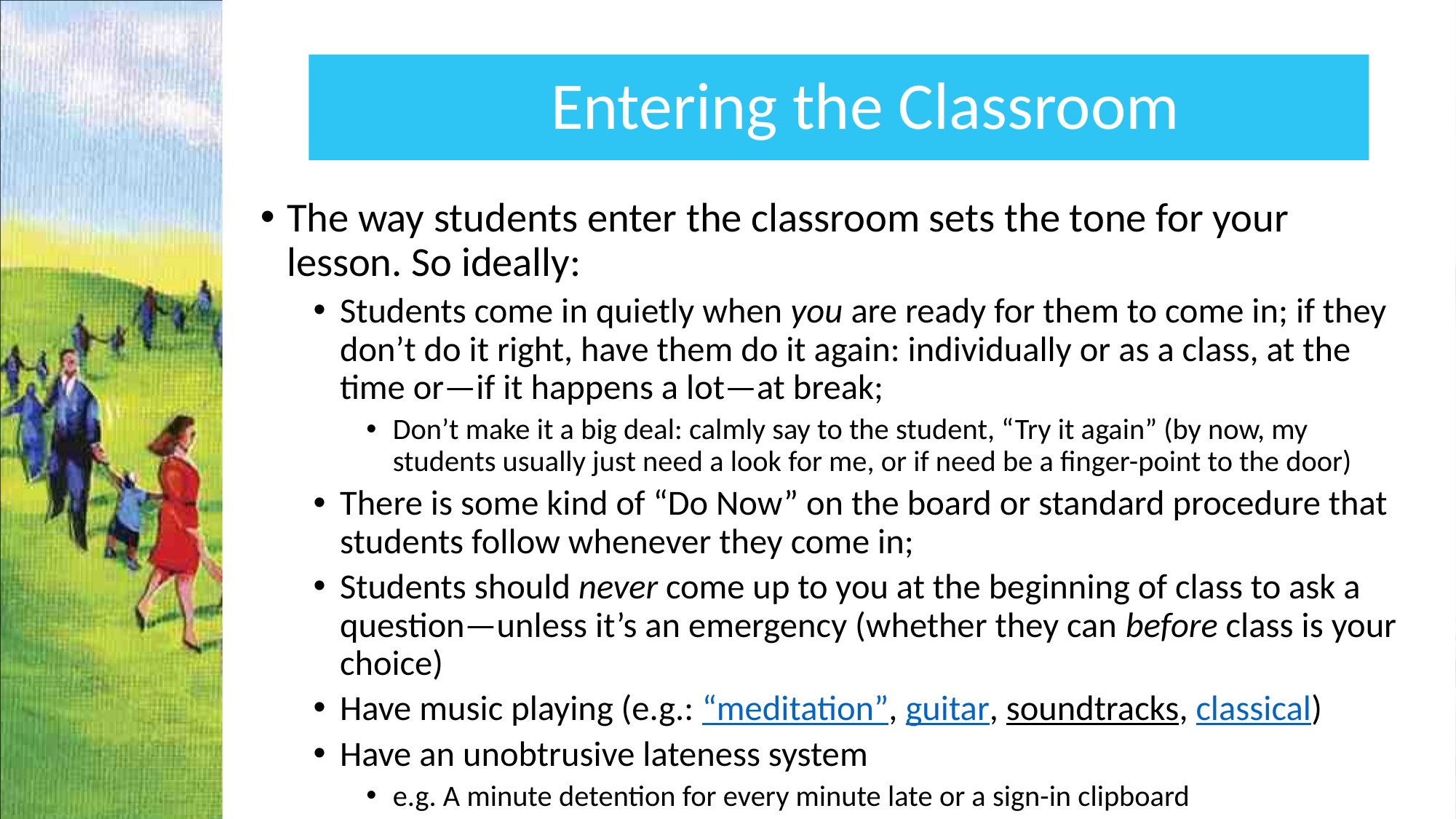

Entering the Classroom
The way students enter the classroom sets the tone for your lesson. So ideally:
Students come in quietly when you are ready for them to come in; if they don’t do it right, have them do it again: individually or as a class, at the time or—if it happens a lot—at break;
Don’t make it a big deal: calmly say to the student, “Try it again” (by now, my students usually just need a look for me, or if need be a finger-point to the door)
There is some kind of “Do Now” on the board or standard procedure that students follow whenever they come in;
Students should never come up to you at the beginning of class to ask a question—unless it’s an emergency (whether they can before class is your choice)
Have music playing (e.g.: “meditation”, guitar, soundtracks, classical)
Have an unobtrusive lateness system
e.g. A minute detention for every minute late or a sign-in clipboard